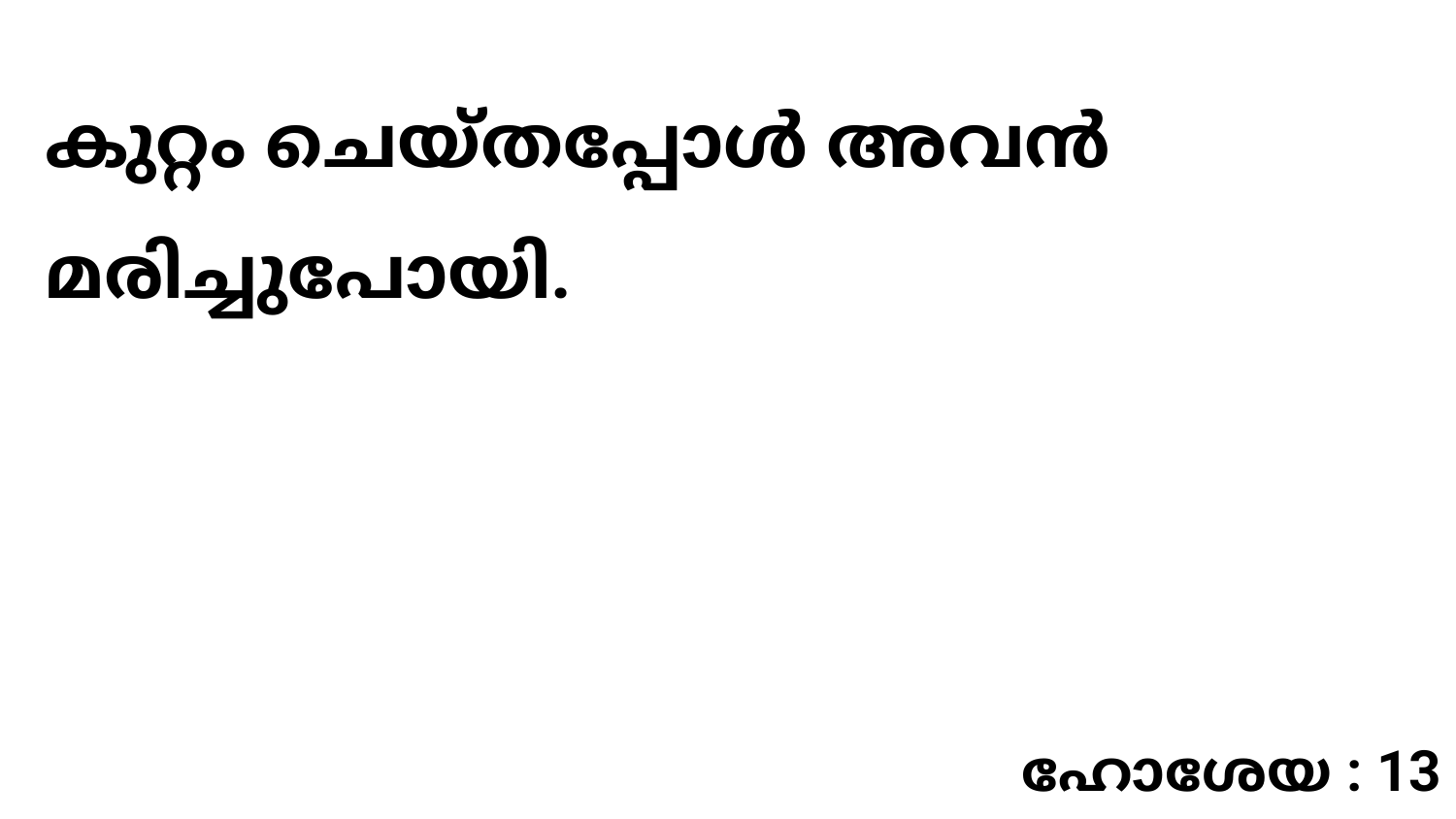

കുറ്റം ചെയ്തപ്പോൾ അവൻ മരിച്ചുപോയി.
ഹോശേയ : 13